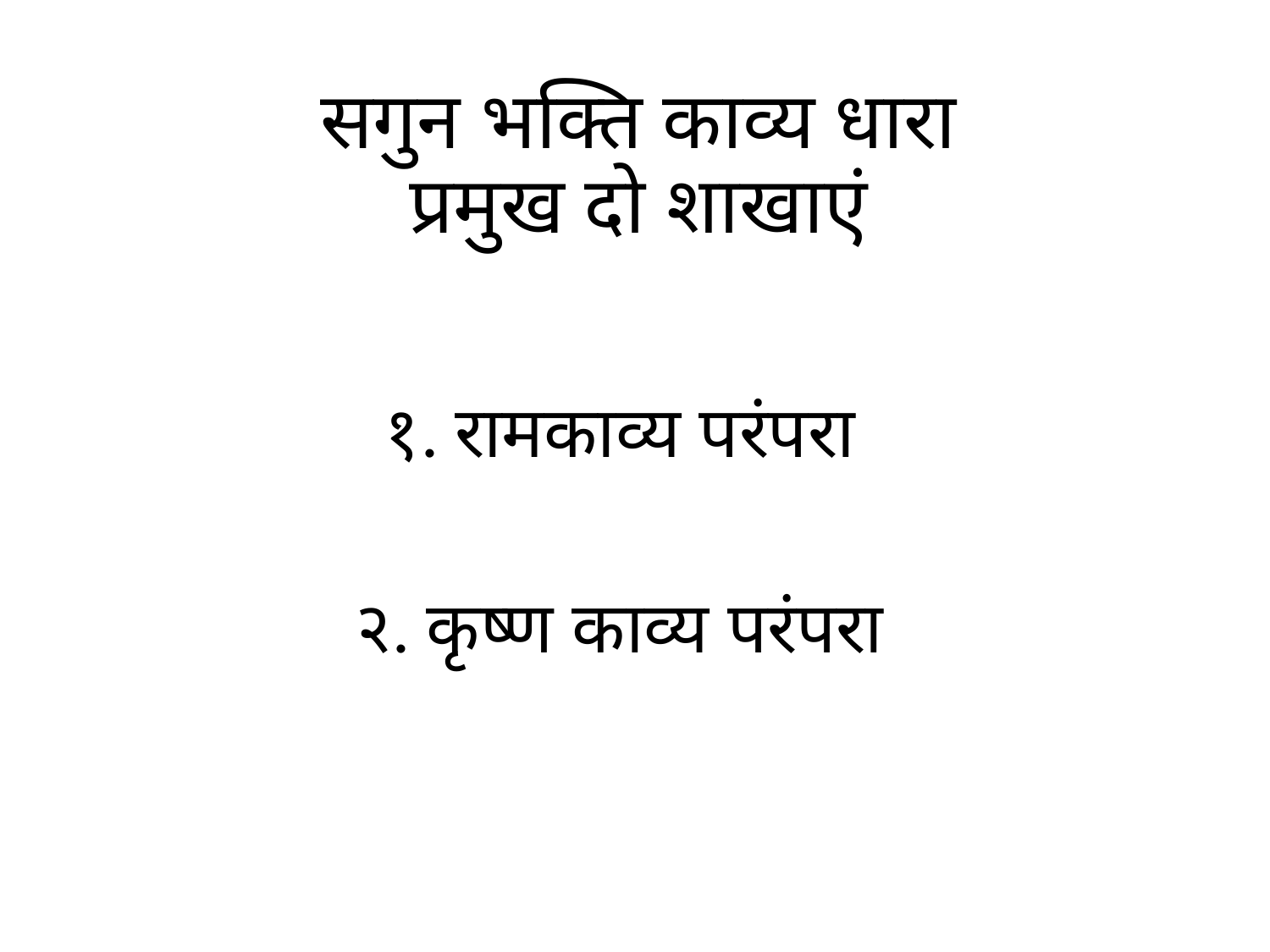

# सगुन भक्ति काव्य धारा प्रमुख दो शाखाएं

१. रामकाव्य परंपरा

२. कृष्ण काव्य परंपरा